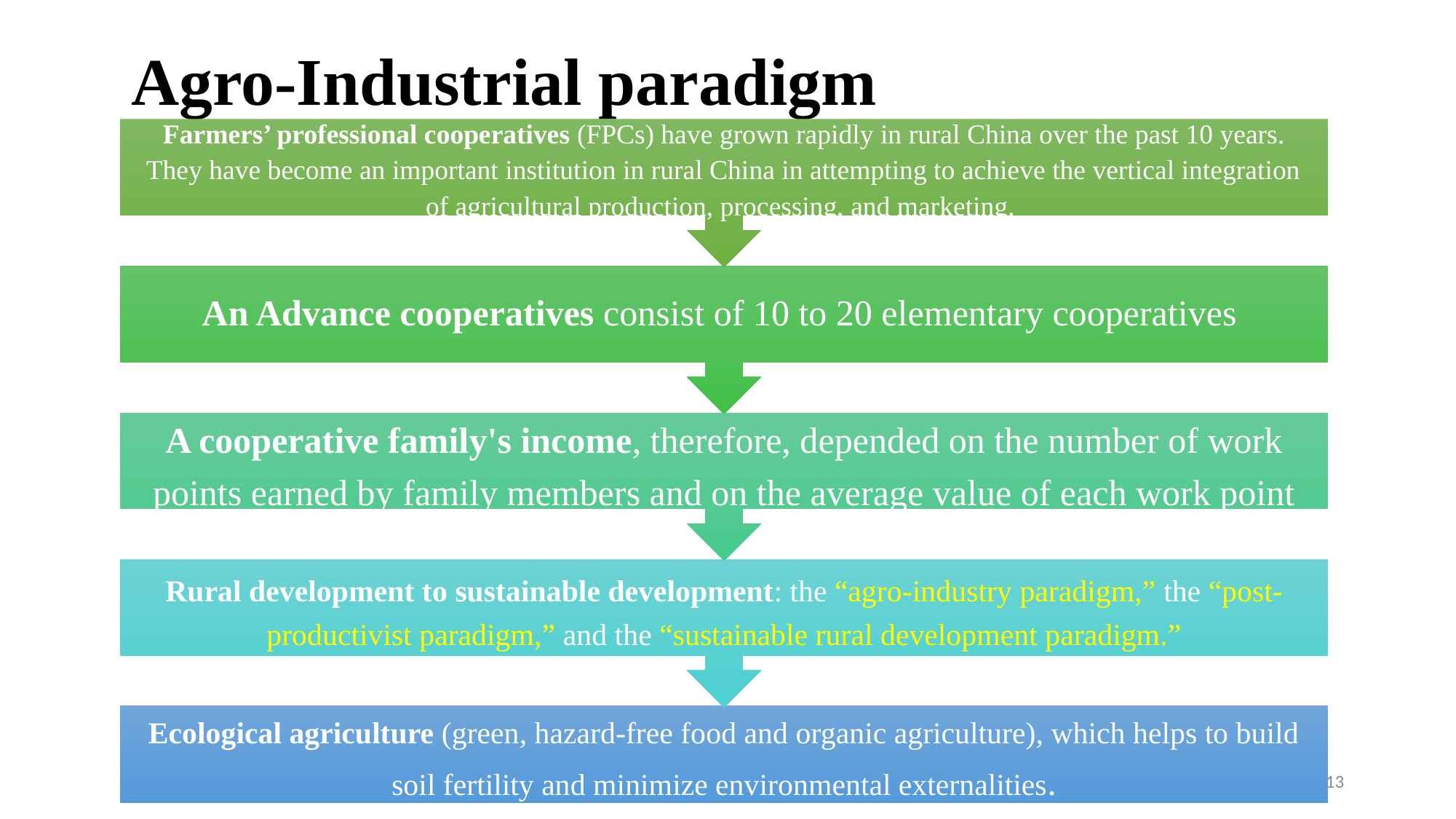

# Agro-Industrial paradigm
Ecological agriculture (green, hazard-free food and organic agriculture), which helps to build soil fertility and minimize environmental externalities.
Rural development to sustainable development: the “agro-industry paradigm,” the “post-productivist paradigm,” and the “sustainable rural development paradigm.”
A cooperative family's income, therefore, depended on the number of work points earned by family members and on the average value of each work point
An Advance cooperatives consist of 10 to 20 elementary cooperatives
Farmers’ professional cooperatives (FPCs) have grown rapidly in rural China over the past 10 years. They have become an important institution in rural China in attempting to achieve the vertical integration of agricultural production, processing, and marketing.
13